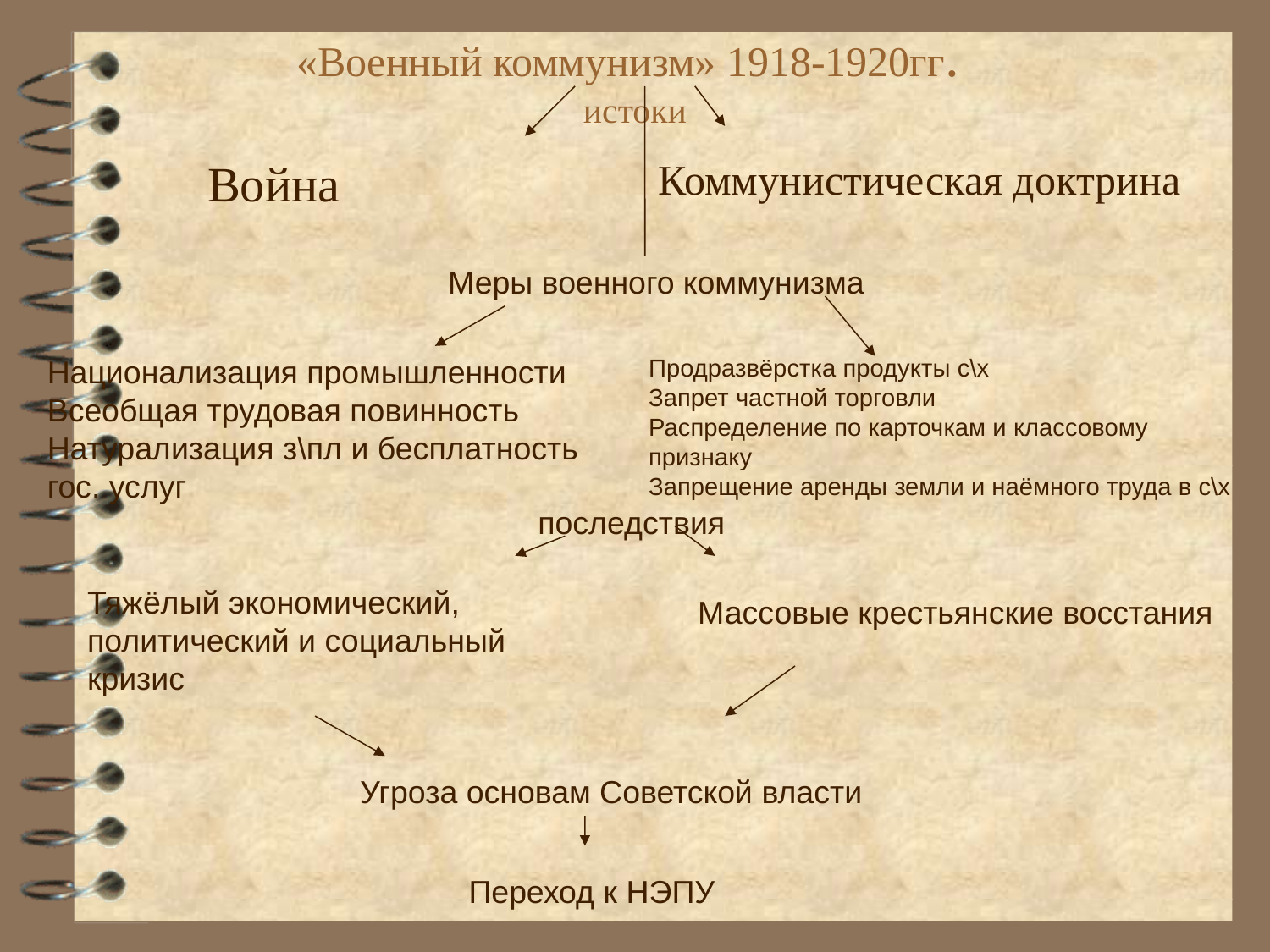

«Военный коммунизм» 1918-1920гг.
истоки

Война

Коммунистическая доктрина

Меры военного коммунизма

Национализация промышленности
Всеобщая трудовая повинность
Натурализация з\пл и бесплатность гос. услуг
Продразвёрстка продукты с\х
Запрет частной торговли
Распределение по карточкам и классовому признаку
Запрещение аренды земли и наёмного труда в с\х

последствия

Тяжёлый экономический, политический и социальный кризис
Массовые крестьянские восстания

Угроза основам Советской власти

Переход к НЭПУ